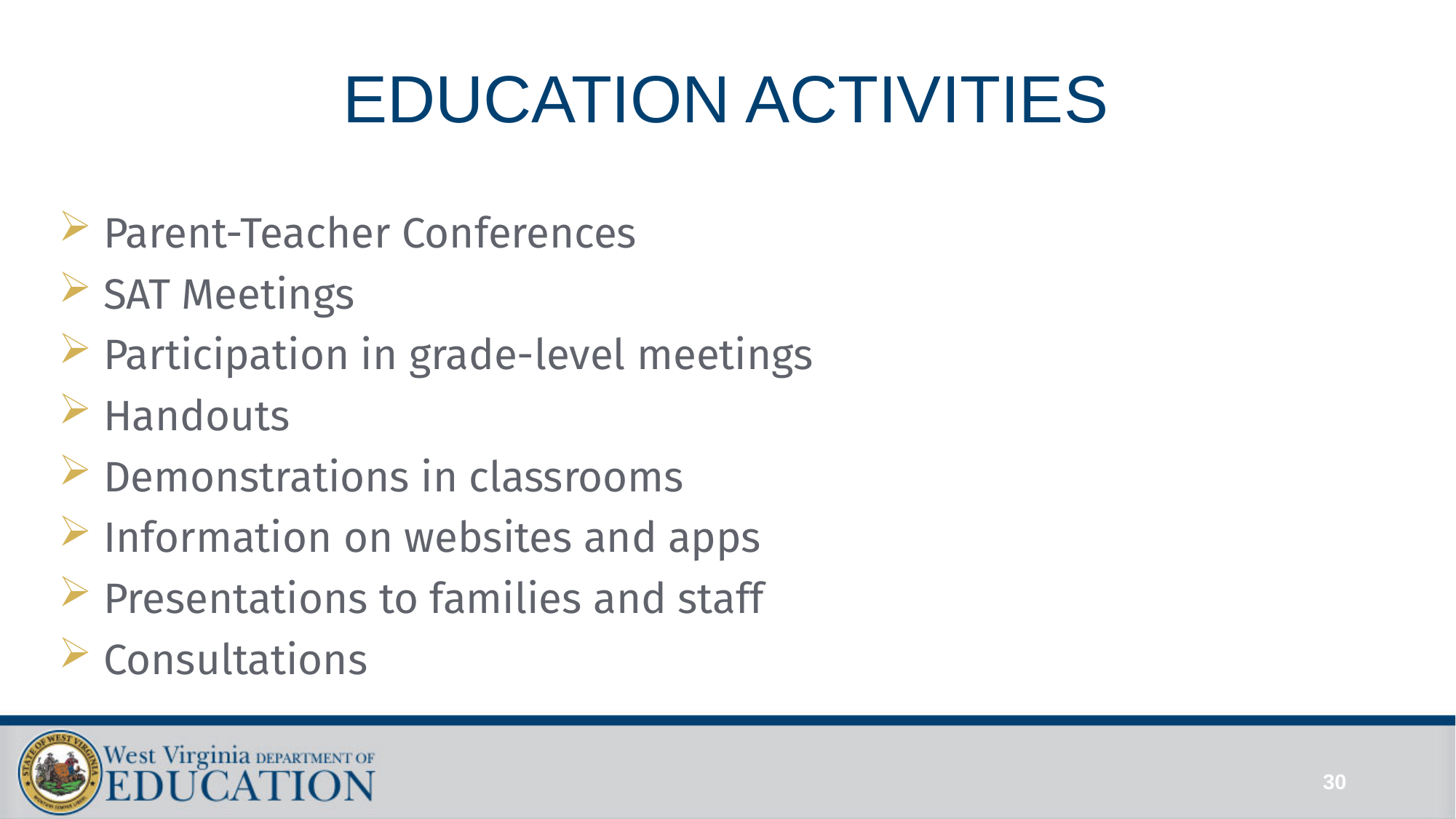

# EDUCATION ACTIVITIES
 Parent-Teacher Conferences
 SAT Meetings
 Participation in grade-level meetings
 Handouts
 Demonstrations in classrooms
 Information on websites and apps
 Presentations to families and staff
 Consultations

30